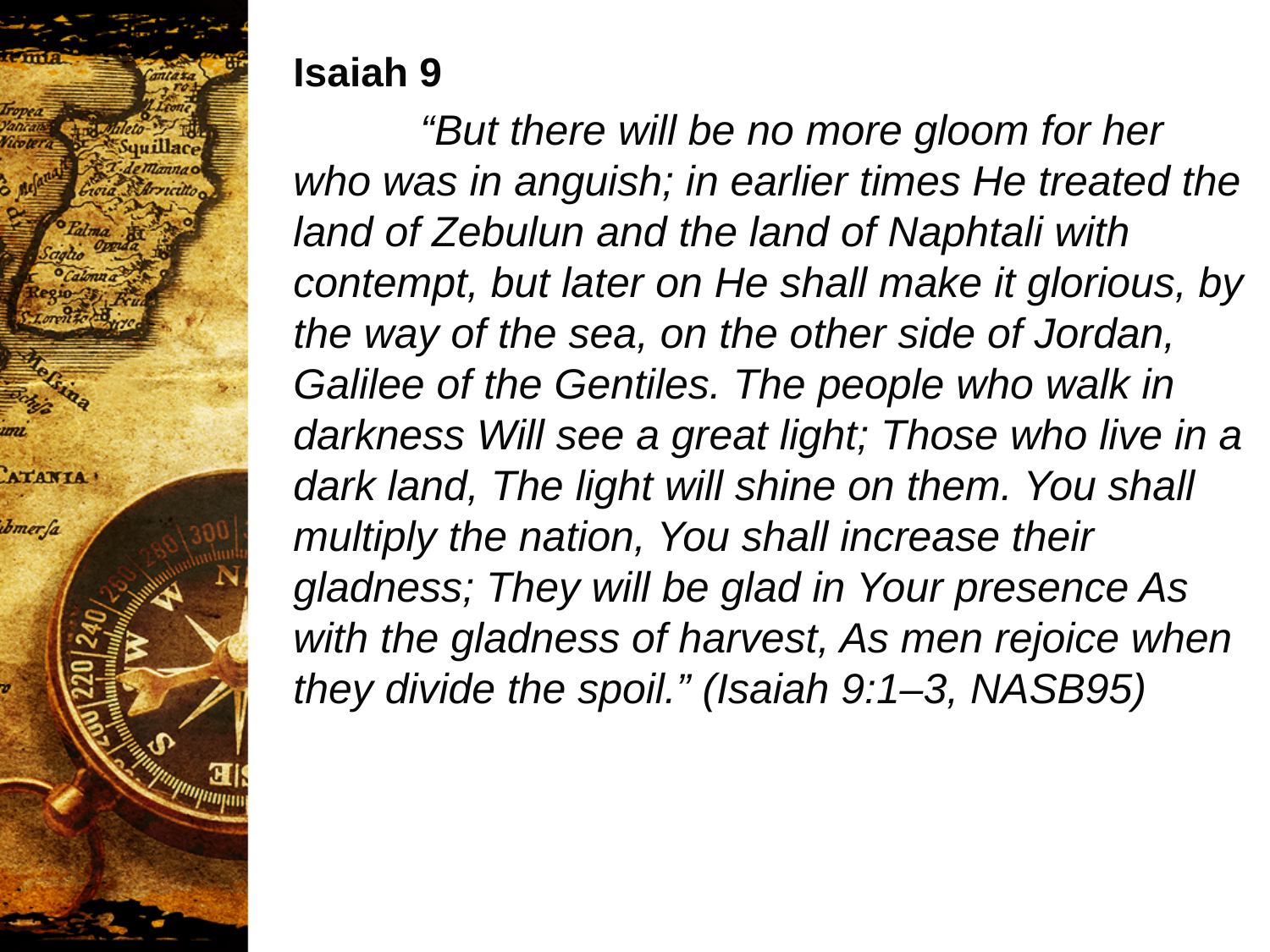

Isaiah 9
	“But there will be no more gloom for her who was in anguish; in earlier times He treated the land of Zebulun and the land of Naphtali with contempt, but later on He shall make it glorious, by the way of the sea, on the other side of Jordan, Galilee of the Gentiles. The people who walk in darkness Will see a great light; Those who live in a dark land, The light will shine on them. You shall multiply the nation, You shall increase their gladness; They will be glad in Your presence As with the gladness of harvest, As men rejoice when they divide the spoil.” (Isaiah 9:1–3, NASB95)